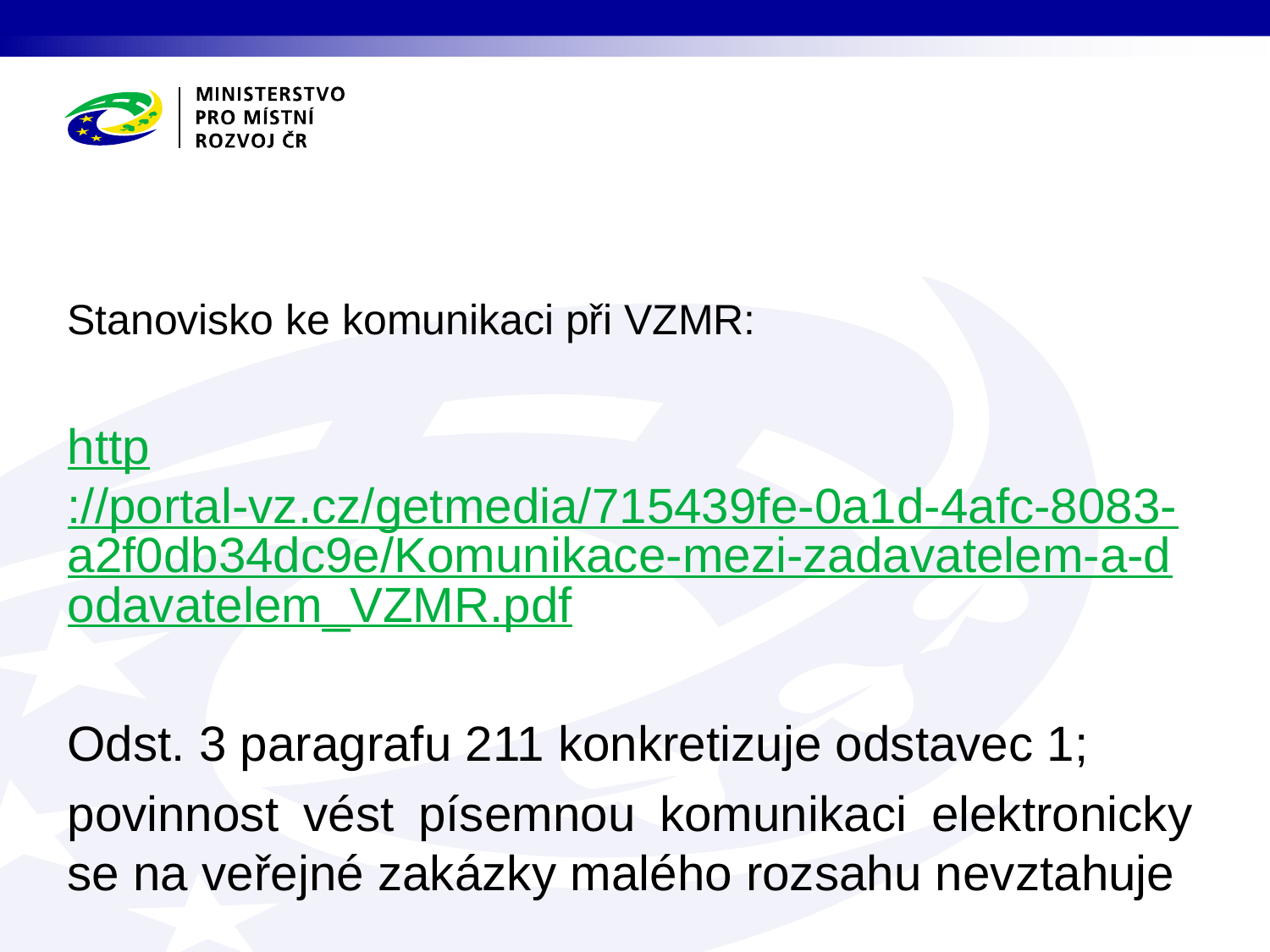

#
Stanovisko ke komunikaci při VZMR:

http://portal-vz.cz/getmedia/715439fe-0a1d-4afc-8083-a2f0db34dc9e/Komunikace-mezi-zadavatelem-a-dodavatelem_VZMR.pdf

Odst. 3 paragrafu 211 konkretizuje odstavec 1;
povinnost vést písemnou komunikaci elektronicky se na veřejné zakázky malého rozsahu nevztahuje